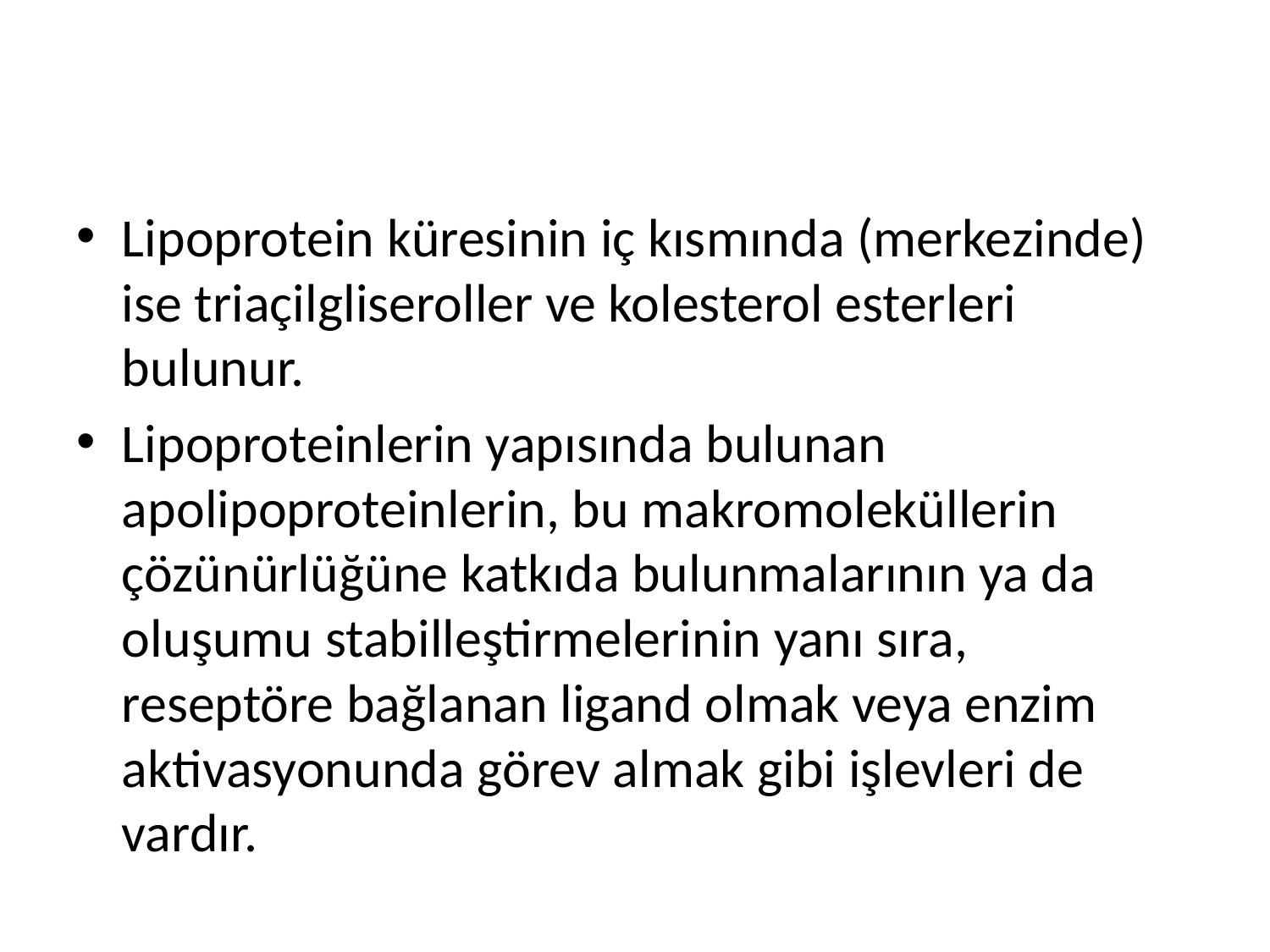

Lipoprotein küresinin iç kısmında (merkezinde) ise triaçilgliseroller ve kolesterol esterleri bulunur.
Lipoproteinlerin yapısında bulunan apolipoproteinlerin, bu makromoleküllerin çözünürlüğüne katkıda bulunmalarının ya da oluşumu stabilleştirmelerinin yanı sıra, reseptöre bağlanan ligand olmak veya enzim aktivasyonunda görev almak gibi işlevleri de vardır.